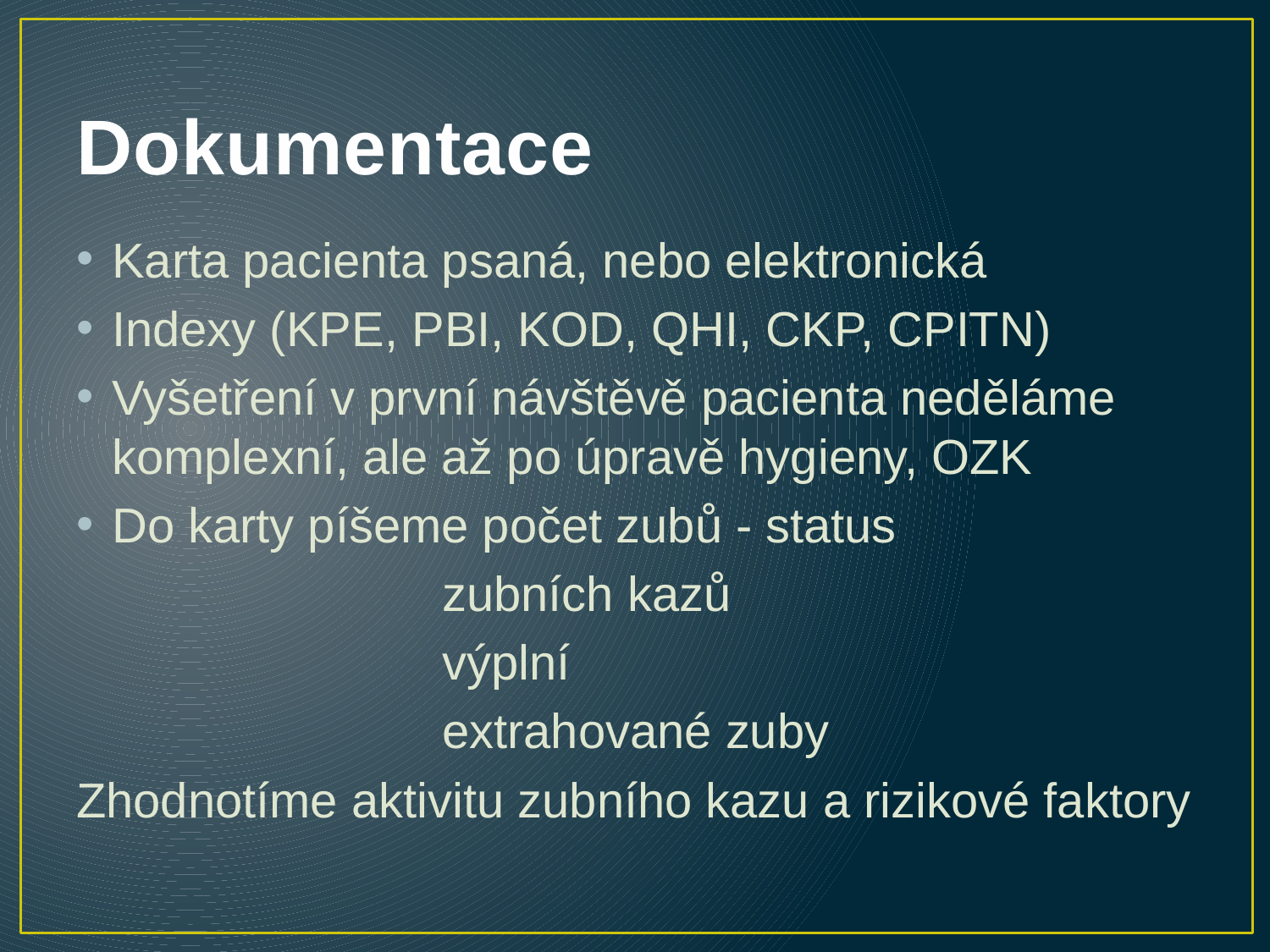

# Dokumentace
Karta pacienta psaná, nebo elektronická
Indexy (KPE, PBI, KOD, QHI, CKP, CPITN)
Vyšetření v první návštěvě pacienta neděláme komplexní, ale až po úpravě hygieny, OZK
Do karty píšeme počet zubů - status
                           zubních kazů
                           výplní
                           extrahované zuby
Zhodnotíme aktivitu zubního kazu a rizikové faktory